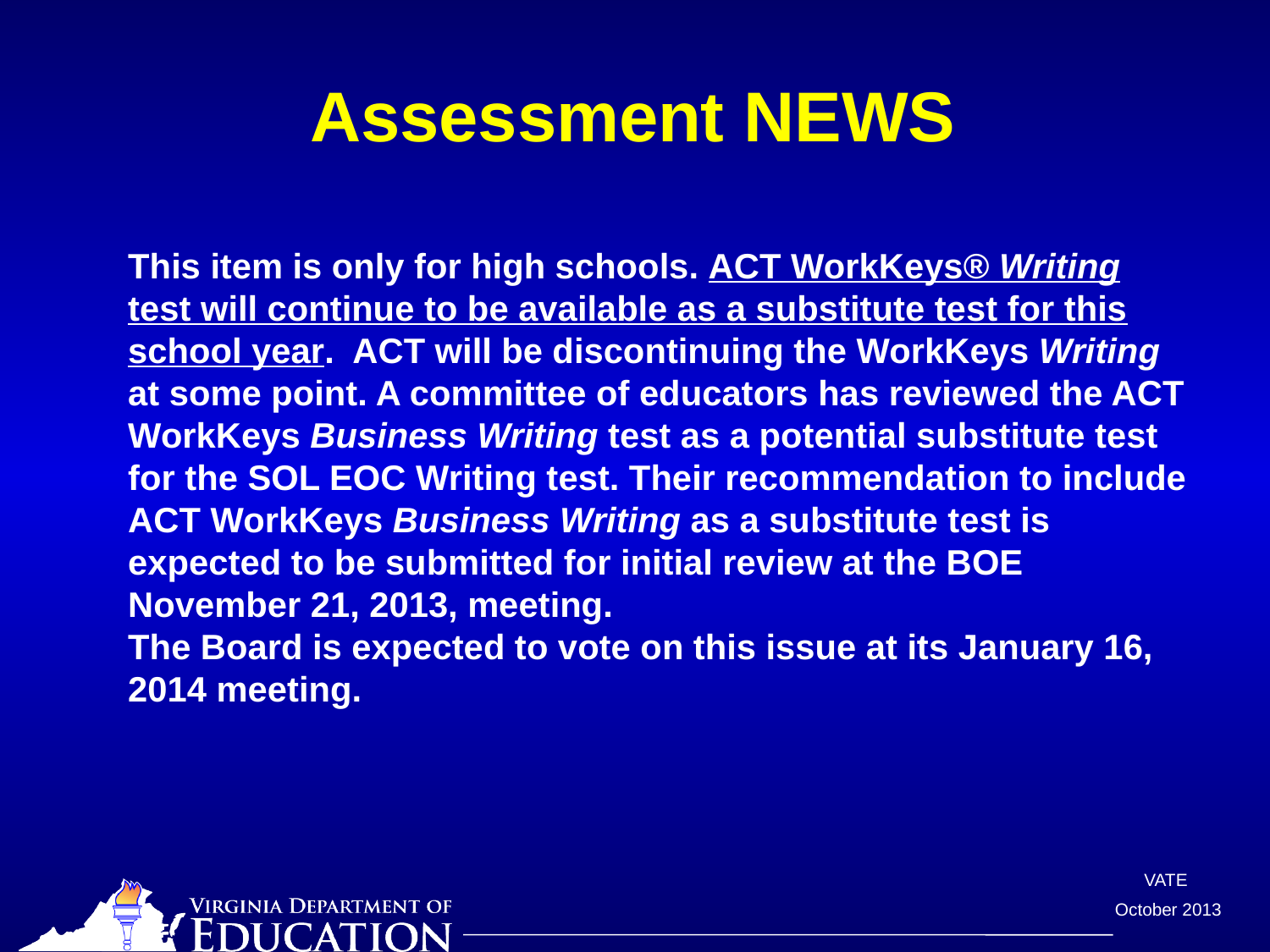

# Assessment NEWS
	This item is only for high schools. ACT WorkKeys® Writing test will continue to be available as a substitute test for this school year.  ACT will be discontinuing the WorkKeys Writing at some point. A committee of educators has reviewed the ACT WorkKeys Business Writing test as a potential substitute test for the SOL EOC Writing test. Their recommendation to include ACT WorkKeys Business Writing as a substitute test is expected to be submitted for initial review at the BOE November 21, 2013, meeting.
	The Board is expected to vote on this issue at its January 16, 2014 meeting.